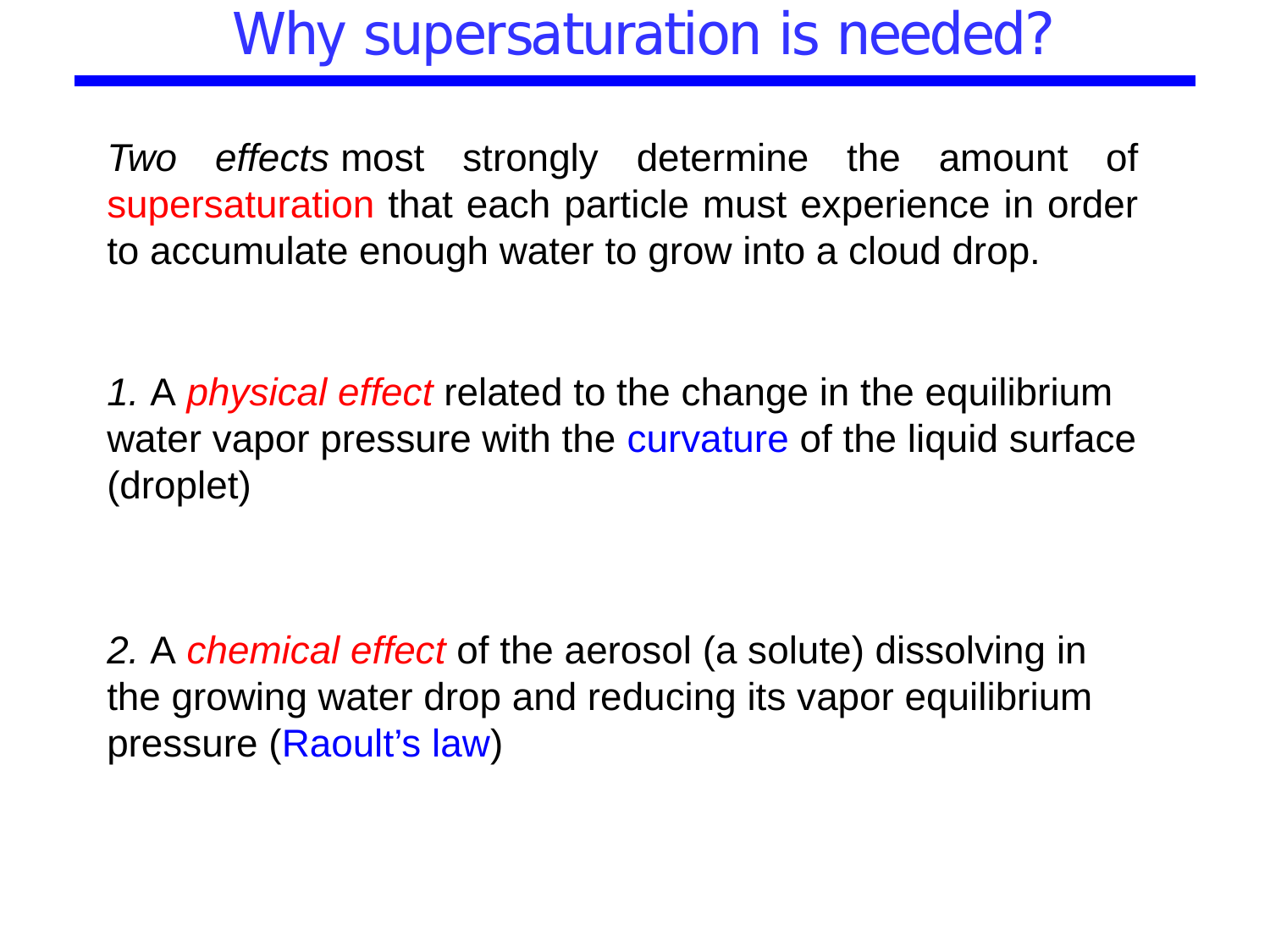

# Why supersaturation is needed?
Two effects most strongly determine the amount of supersaturation that each particle must experience in order to accumulate enough water to grow into a cloud drop.
1. A physical effect related to the change in the equilibrium water vapor pressure with the curvature of the liquid surface (droplet)
2. A chemical effect of the aerosol (a solute) dissolving in the growing water drop and reducing its vapor equilibrium pressure (Raoult’s law)